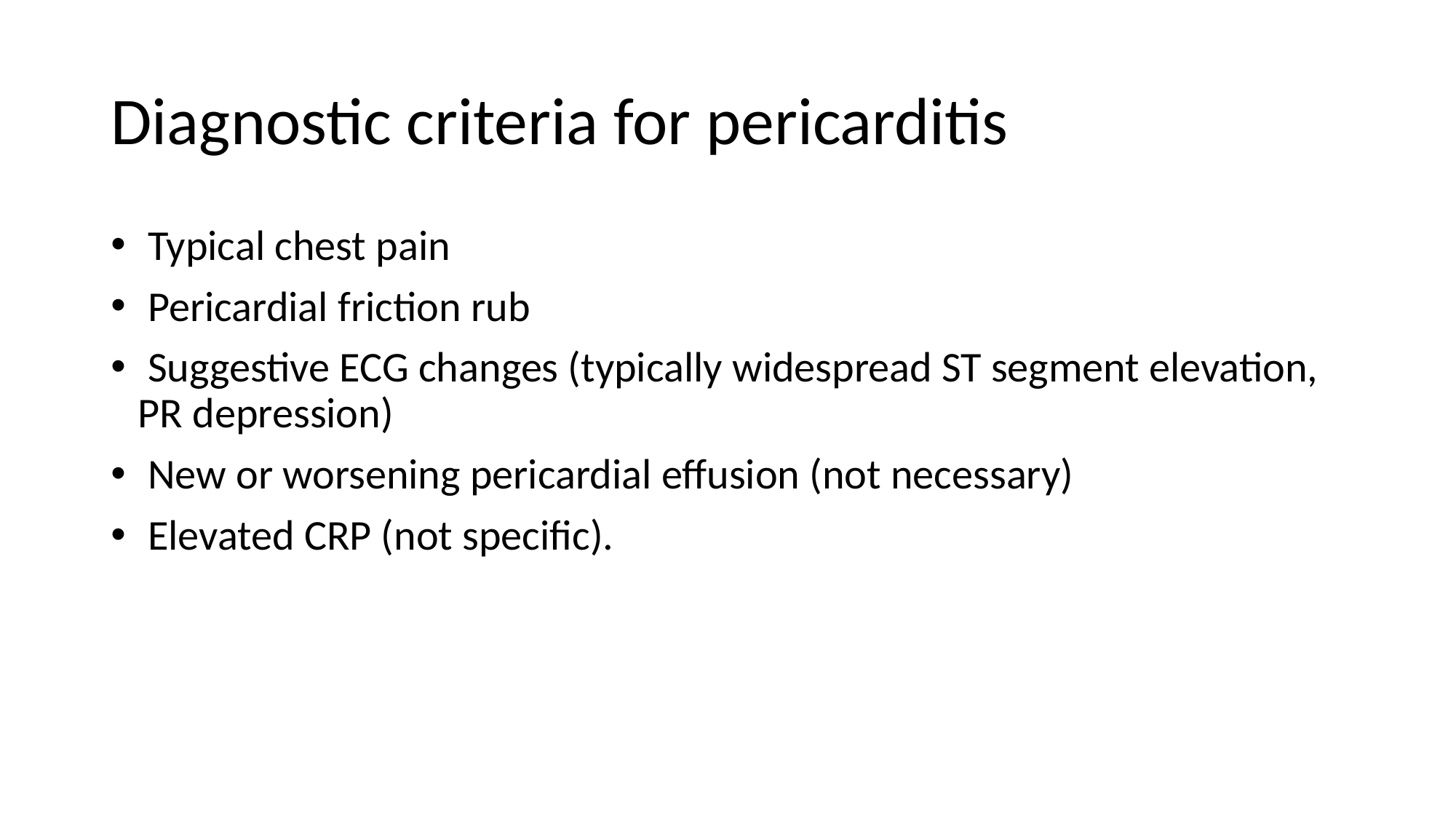

# Diagnostic criteria for pericarditis
 Typical chest pain
 Pericardial friction rub
 Suggestive ECG changes (typically widespread ST segment elevation, PR depression)
 New or worsening pericardial effusion (not necessary)
 Elevated CRP (not specific).